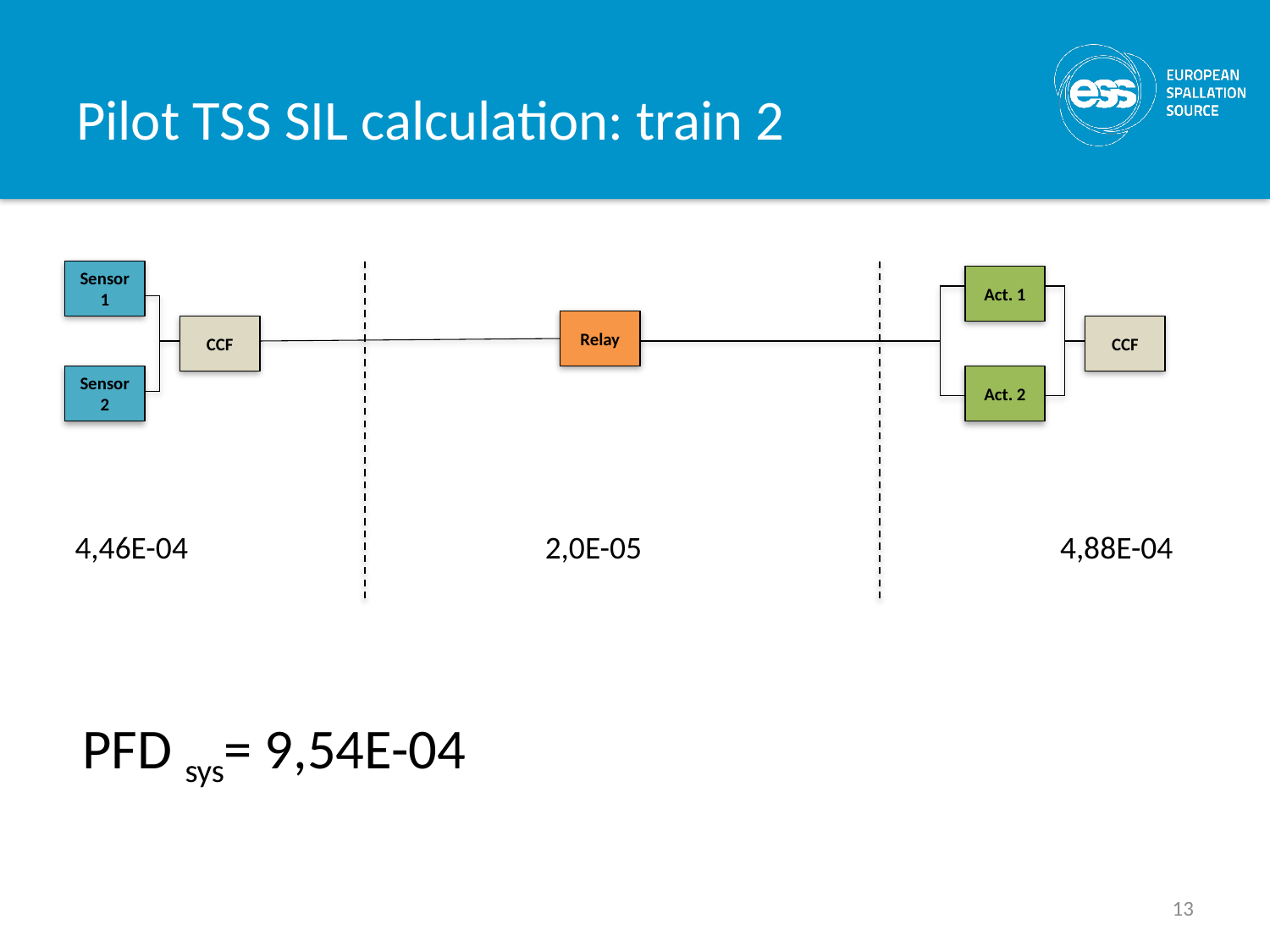

# Pilot TSS SIL calculation: train 2
Sensor 1
Act. 1
Relay
CCF
CCF
Sensor 2
Act. 2
4,46E-04
2,0E-05
4,88E-04
PFD sys= 9,54E-04
13